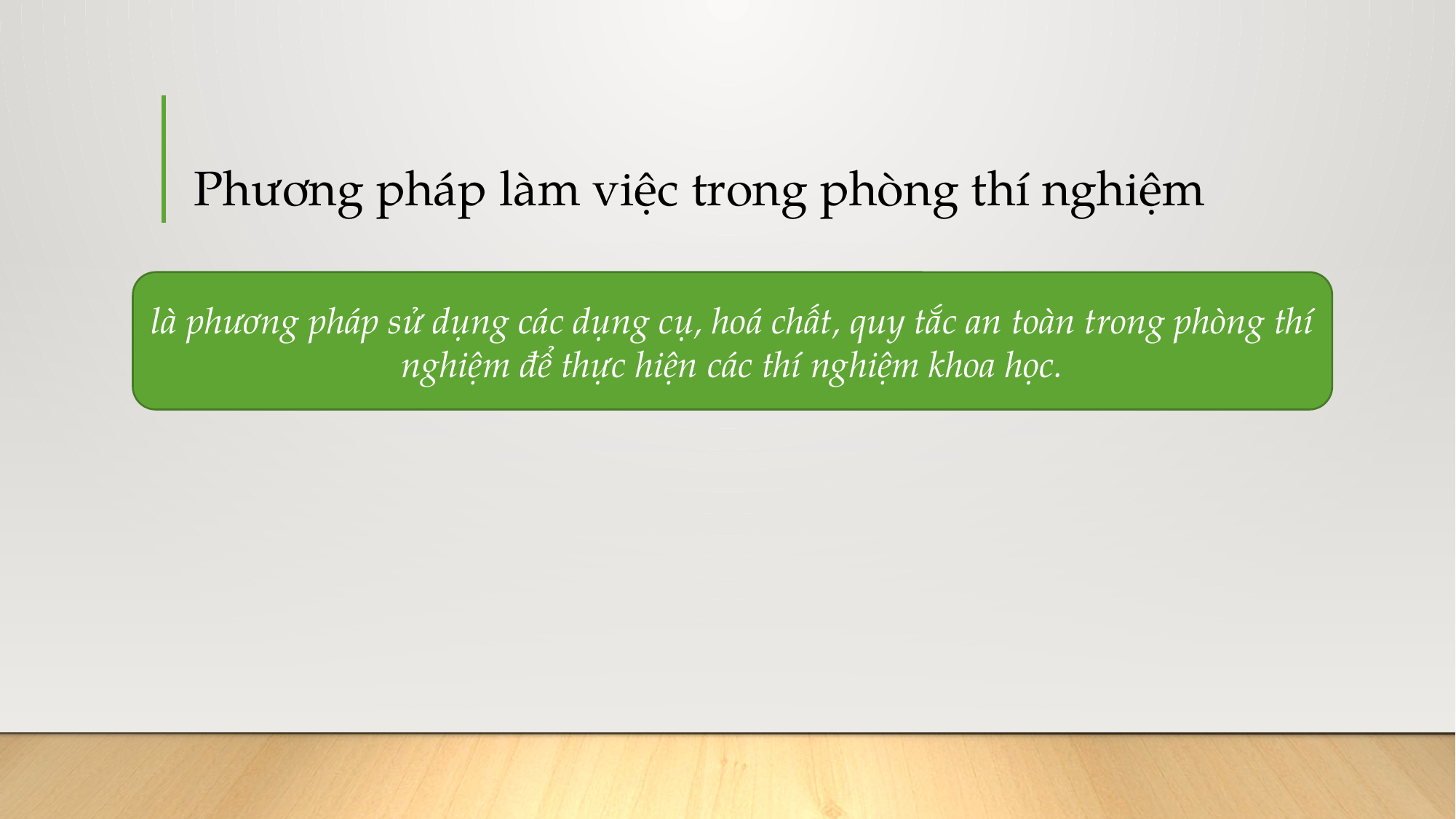

# Phương pháp làm việc trong phòng thí nghiệm
là phương pháp sử dụng các dụng cụ, hoá chất, quy tắc an toàn trong phòng thí nghiệm để thực hiện các thí nghiệm khoa học.